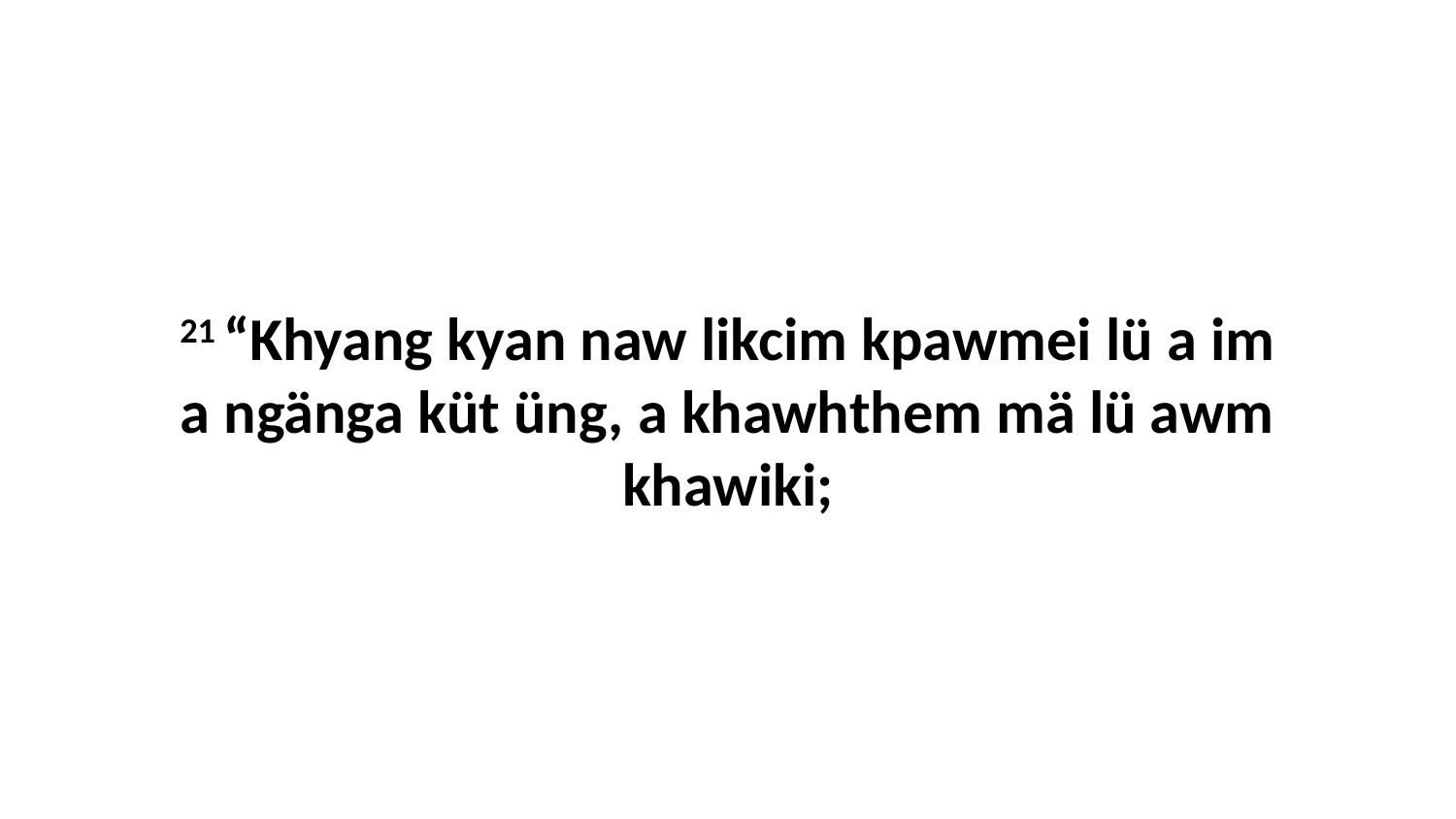

21 “Khyang kyan naw likcim kpawmei lü a im a ngänga küt üng, a khawhthem mä lü awm khawiki;